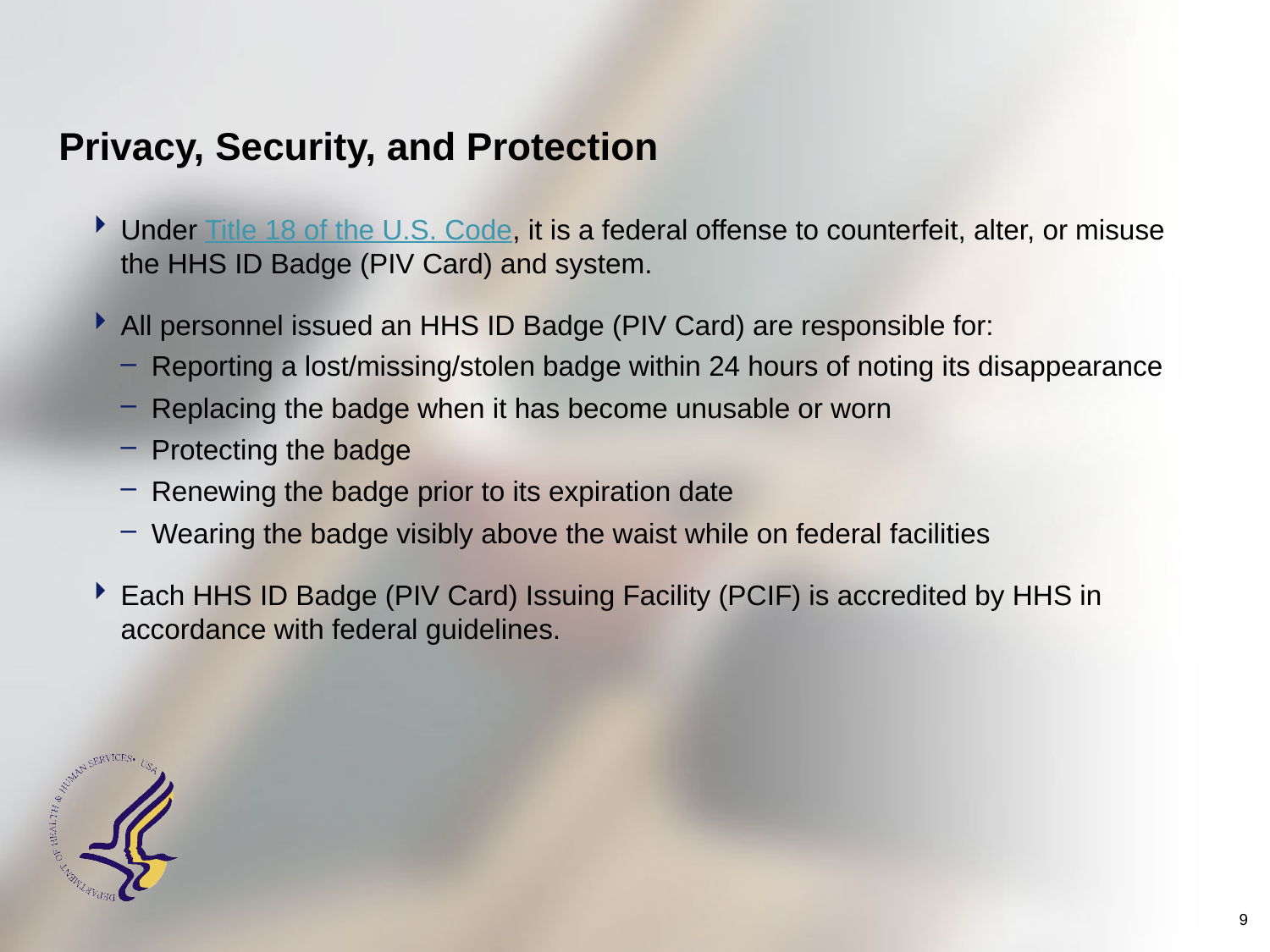

# Privacy, Security, and Protection
Under Title 18 of the U.S. Code, it is a federal offense to counterfeit, alter, or misuse the HHS ID Badge (PIV Card) and system.
All personnel issued an HHS ID Badge (PIV Card) are responsible for:
Reporting a lost/missing/stolen badge within 24 hours of noting its disappearance
Replacing the badge when it has become unusable or worn
Protecting the badge
Renewing the badge prior to its expiration date
Wearing the badge visibly above the waist while on federal facilities
Each HHS ID Badge (PIV Card) Issuing Facility (PCIF) is accredited by HHS in accordance with federal guidelines.